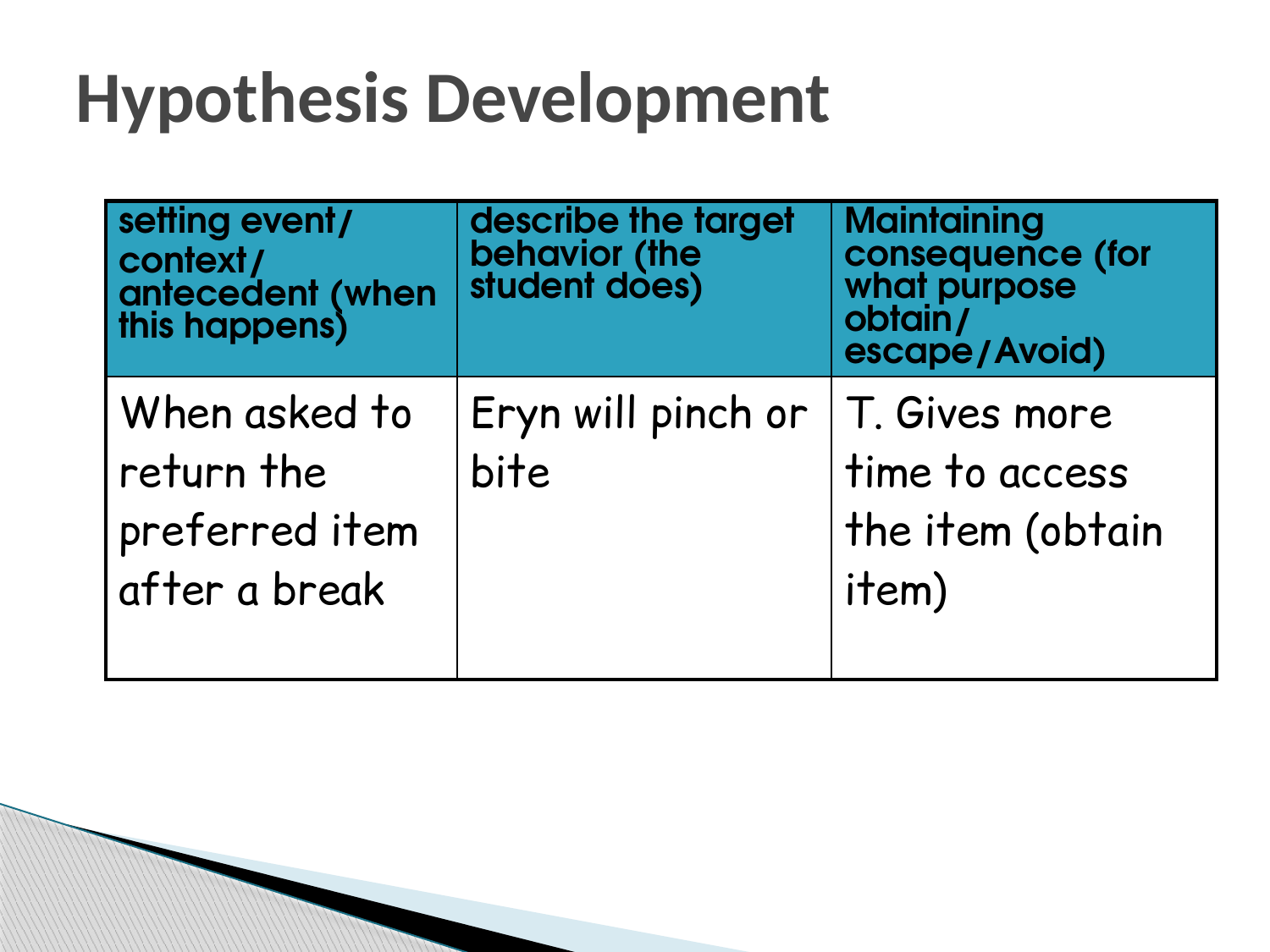

# Hypothesis Development
| setting event/ context/antecedent (when this happens) | describe the target behavior (the student does) | Maintaining consequence (for what purpose obtain/ escape/Avoid) |
| --- | --- | --- |
| When asked to return the preferred item after a break | Eryn will pinch or bite | T. Gives more time to access the item (obtain item) |